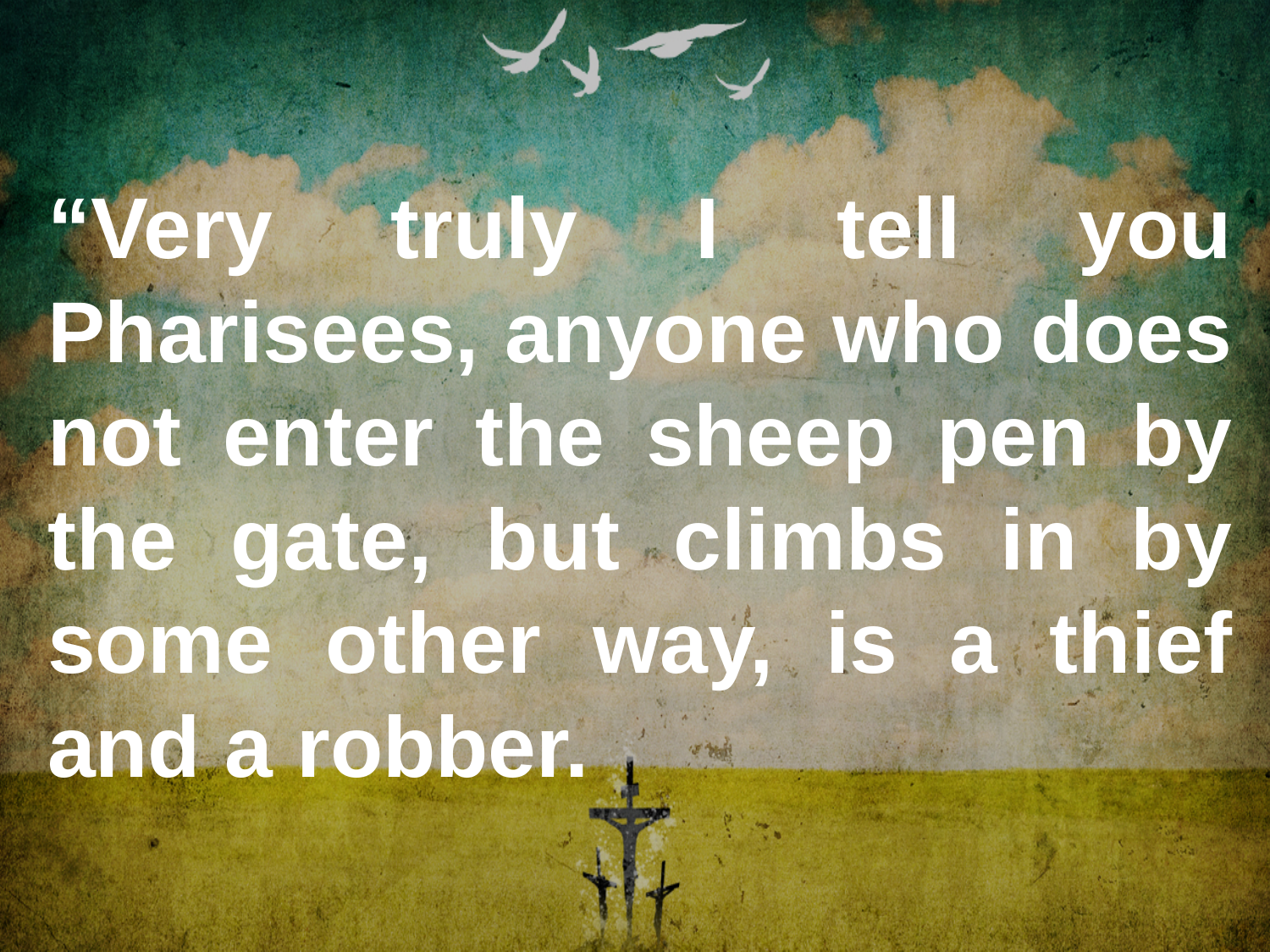

“Very truly I tell you Pharisees, anyone who does not enter the sheep pen by the gate, but climbs in by some other way, is a thief and a robber.